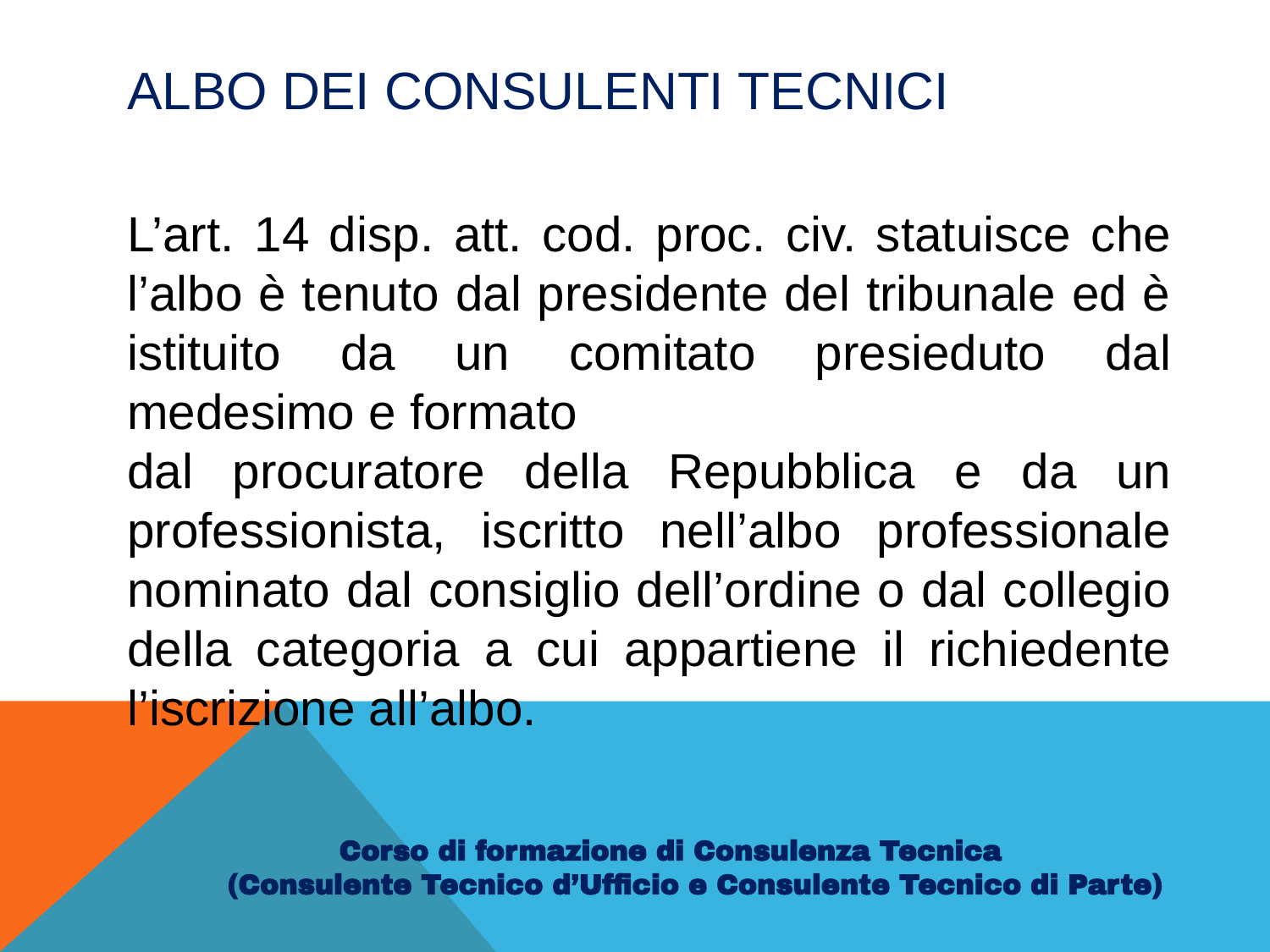

# Albo dei consulenti tecnici
L’art. 14 disp. att. cod. proc. civ. statuisce che l’albo è tenuto dal presidente del tribunale ed è istituito da un comitato presieduto dal medesimo e formato
dal procuratore della Repubblica e da un professionista, iscritto nell’albo professionale nominato dal consiglio dell’ordine o dal collegio della categoria a cui appartiene il richiedente l’iscrizione all’albo.
            Corso di formazione di Consulenza Tecnica
(Consulente Tecnico d’Ufficio e Consulente Tecnico di Parte)